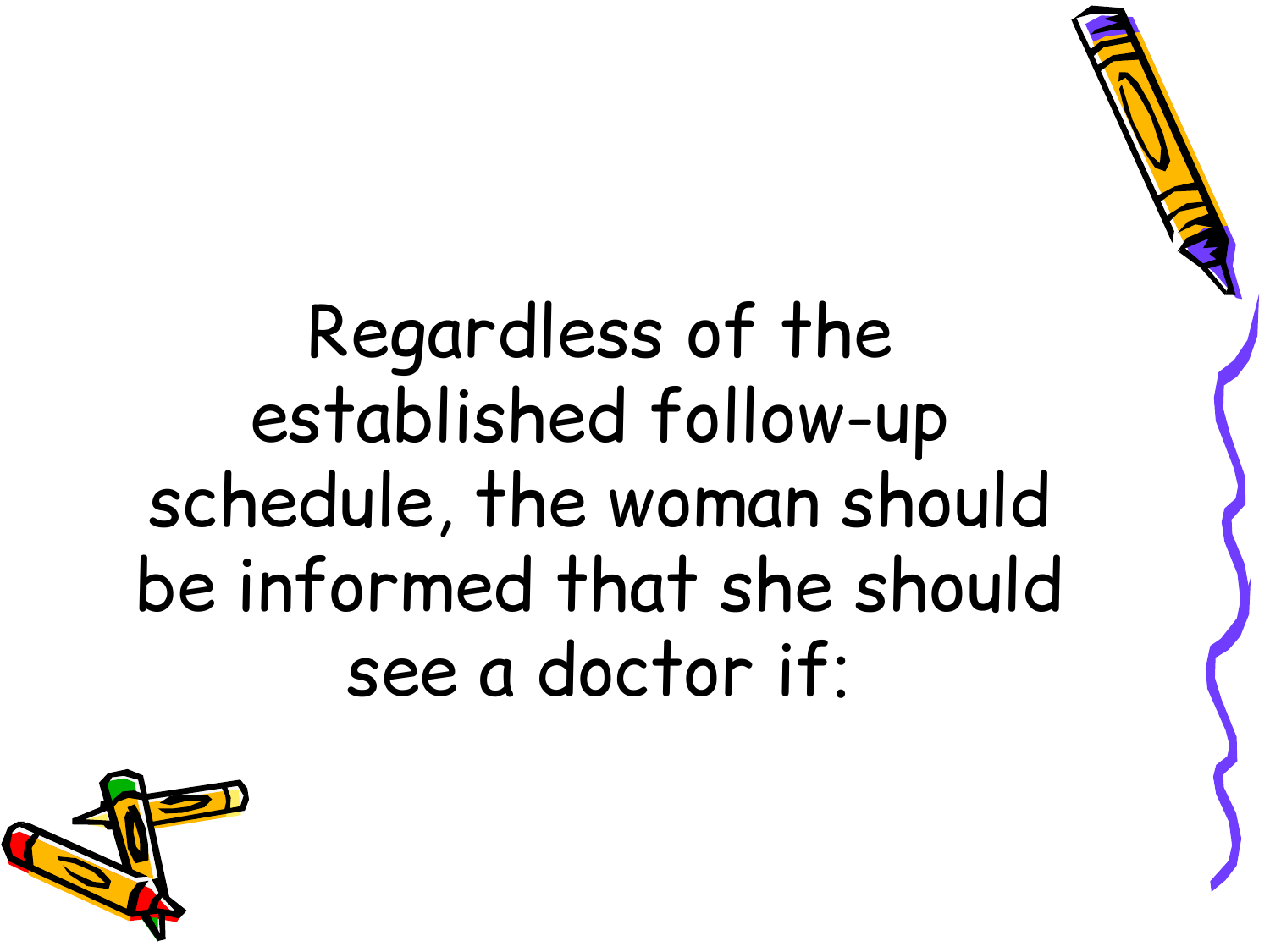

Regardless of the established follow-up schedule, the woman should be informed that she should see a doctor if: